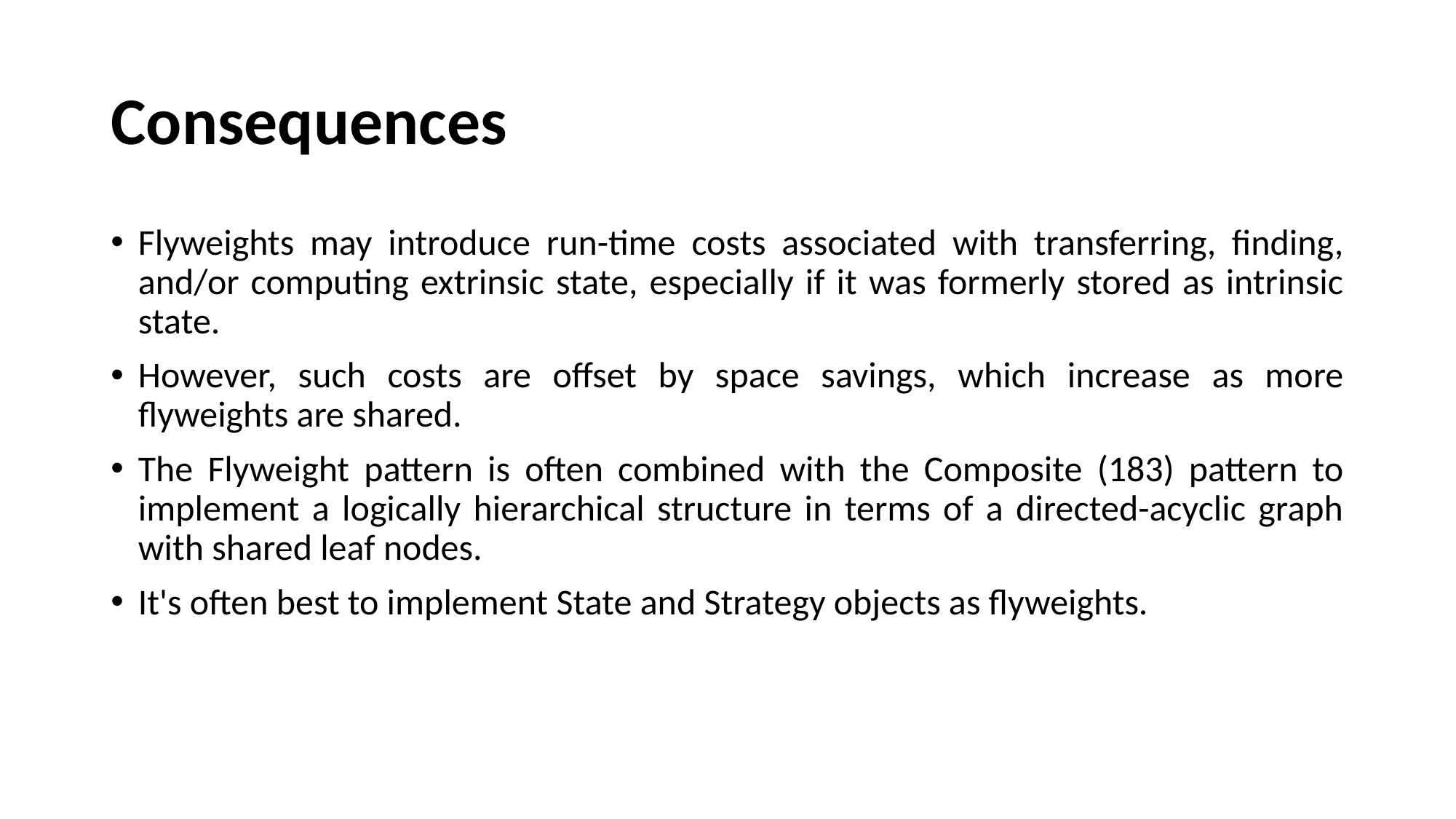

# Consequences
Flyweights may introduce run-time costs associated with transferring, finding, and/or computing extrinsic state, especially if it was formerly stored as intrinsic state.
However, such costs are offset by space savings, which increase as more flyweights are shared.
The Flyweight pattern is often combined with the Composite (183) pattern to implement a logically hierarchical structure in terms of a directed-acyclic graph with shared leaf nodes.
It's often best to implement State and Strategy objects as flyweights.